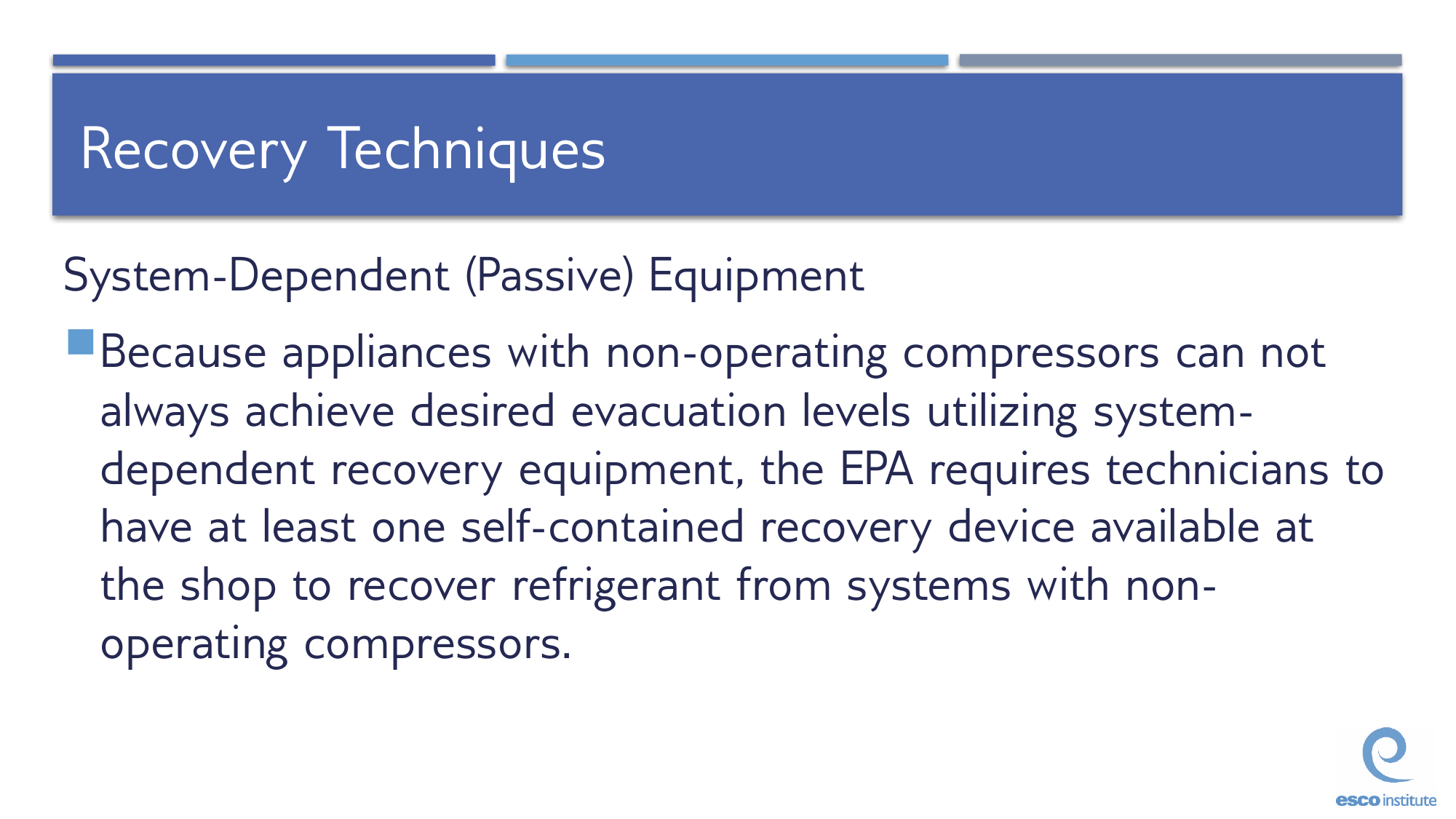

# Recovery Techniques
System-Dependent (Passive) Equipment
Because appliances with non-operating compressors can not always achieve desired evacuation levels utilizing system-dependent recovery equipment, the EPA requires technicians to have at least one self-contained recovery device available at the shop to recover refrigerant from systems with non-operating compressors.